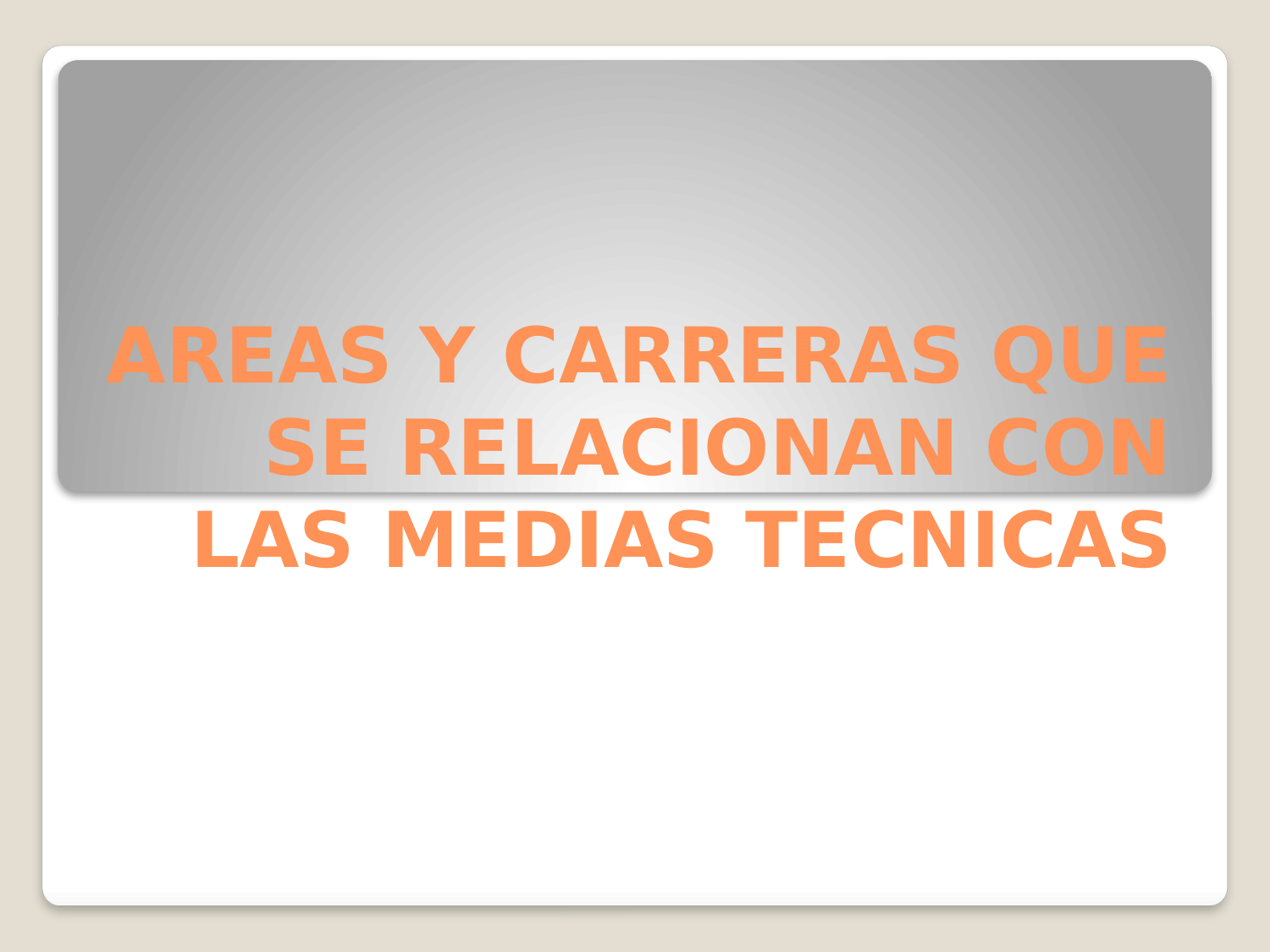

# AREAS Y CARRERAS QUE SE RELACIONAN CON LAS MEDIAS TECNICAS